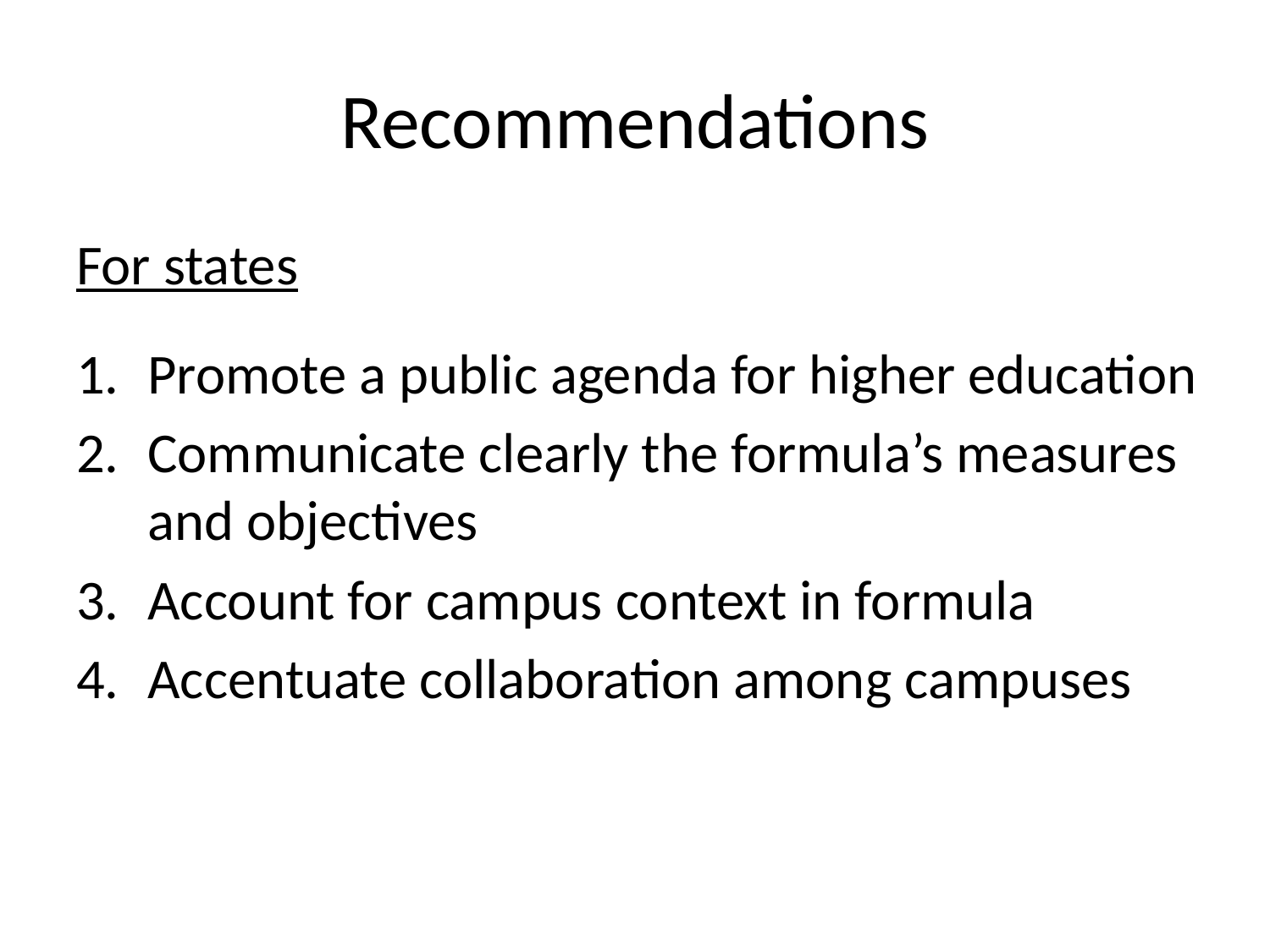

# Recommendations
For states

Promote a public agenda for higher education
Communicate clearly the formula’s measures and objectives
Account for campus context in formula
Accentuate collaboration among campuses